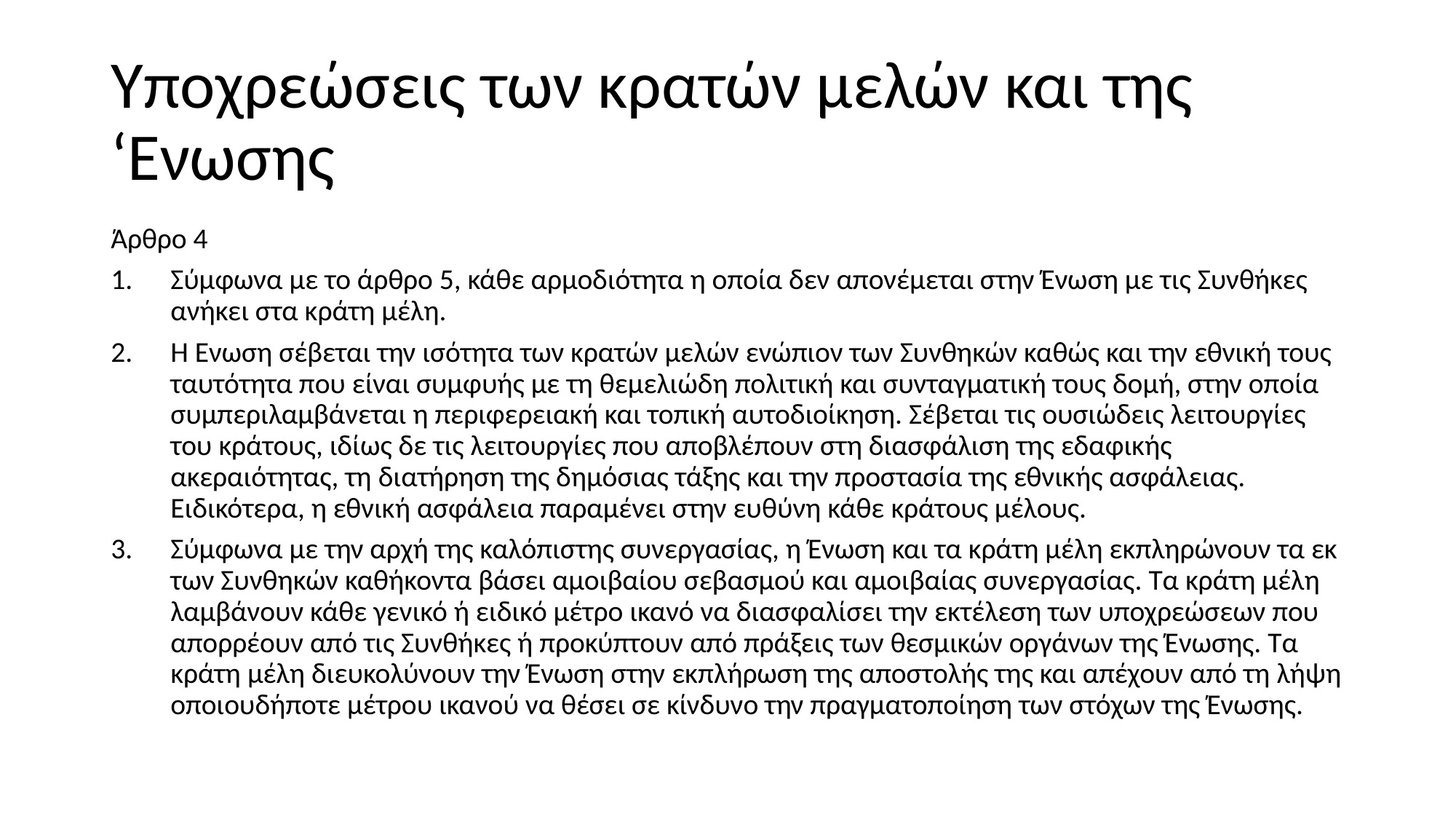

# Υποχρεώσεις των κρατών μελών και της ‘Ενωσης
Άρθρο 4
Σύμφωνα με το άρθρο 5, κάθε αρμοδιότητα η οποία δεν απονέμεται στην Ένωση με τις Συνθήκες ανήκει στα κράτη μέλη.
Η Ένωση σέβεται την ισότητα των κρατών μελών ενώπιον των Συνθηκών καθώς και την εθνική τους ταυτότητα που είναι συμφυής με τη θεμελιώδη πολιτική και συνταγματική τους δομή, στην οποία συμπεριλαμβάνεται η περιφερειακή και τοπική αυτοδιοίκηση. Σέβεται τις ουσιώδεις λειτουργίες του κράτους, ιδίως δε τις λειτουργίες που αποβλέπουν στη διασφάλιση της εδαφικής ακεραιότητας, τη διατήρηση της δημόσιας τάξης και την προστασία της εθνικής ασφάλειας. Ειδικότερα, η εθνική ασφάλεια παραμένει στην ευθύνη κάθε κράτους μέλους.
Σύμφωνα με την αρχή της καλόπιστης συνεργασίας, η Ένωση και τα κράτη μέλη εκπληρώνουν τα εκ των Συνθηκών καθήκοντα βάσει αμοιβαίου σεβασμού και αμοιβαίας συνεργασίας. Τα κράτη μέλη λαμβάνουν κάθε γενικό ή ειδικό μέτρο ικανό να διασφαλίσει την εκτέλεση των υποχρεώσεων που απορρέουν από τις Συνθήκες ή προκύπτουν από πράξεις των θεσμικών οργάνων της Ένωσης. Τα κράτη μέλη διευκολύνουν την Ένωση στην εκπλήρωση της αποστολής της και απέχουν από τη λήψη οποιουδήποτε μέτρου ικανού να θέσει σε κίνδυνο την πραγματοποίηση των στόχων της Ένωσης.